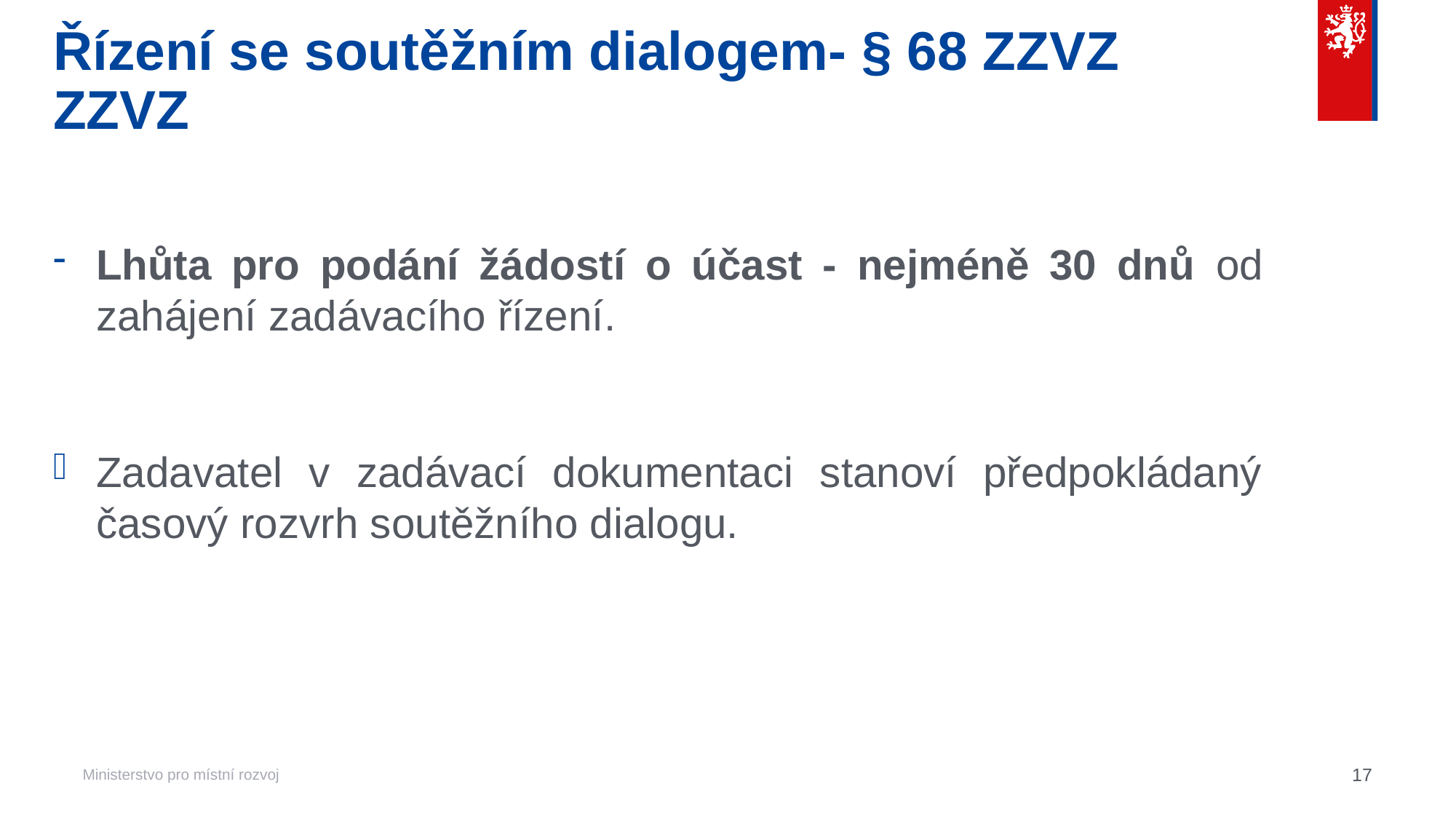

# Řízení se soutěžním dialogem- § 68 ZZVZ ZZVZ

Lhůta pro podání žádostí o účast - nejméně 30 dnů od zahájení zadávacího řízení.

Zadavatel v zadávací dokumentaci stanoví předpokládaný časový rozvrh soutěžního dialogu.
17